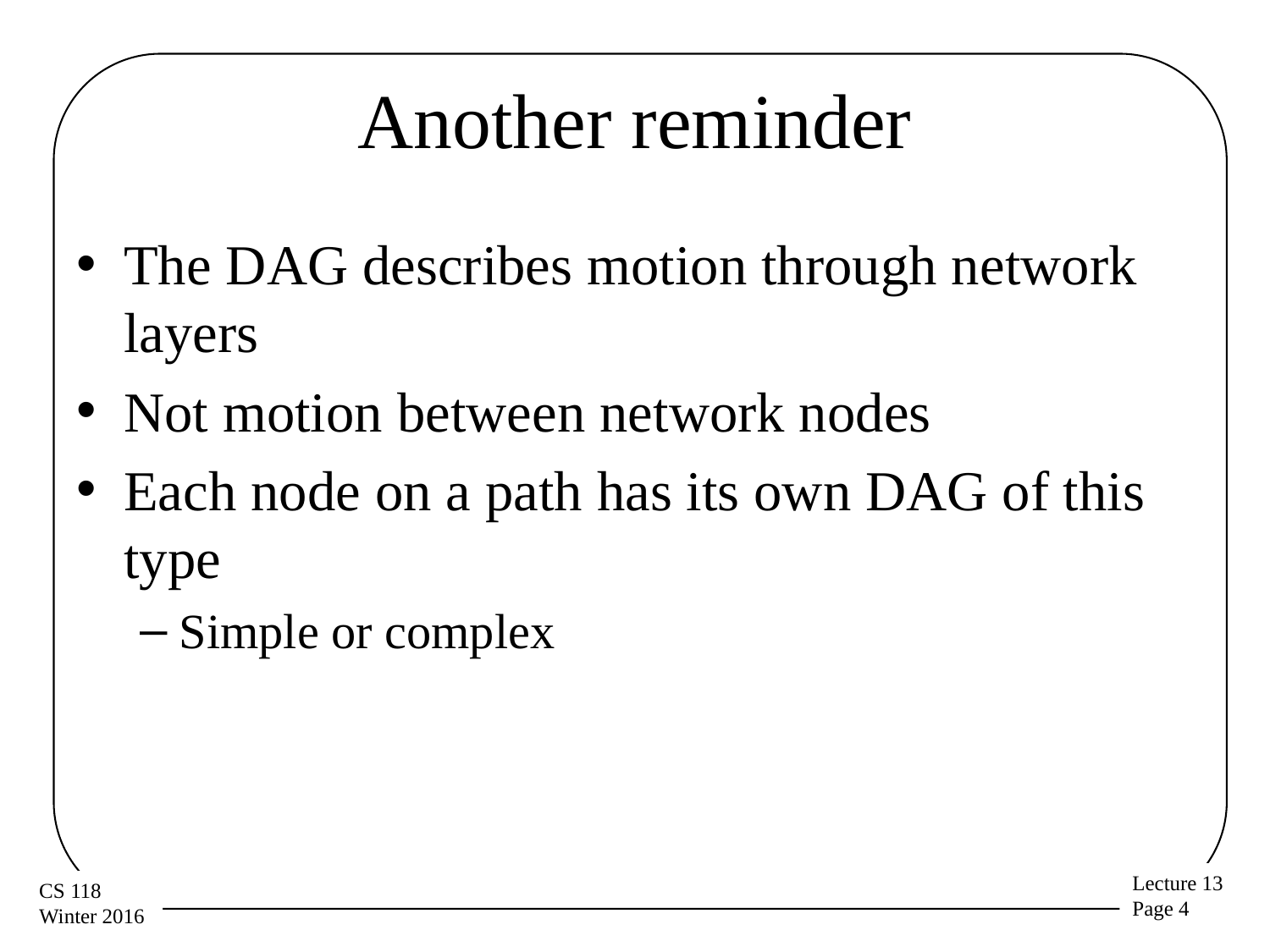

# Another reminder
The DAG describes motion through network layers
Not motion between network nodes
Each node on a path has its own DAG of this type
Simple or complex